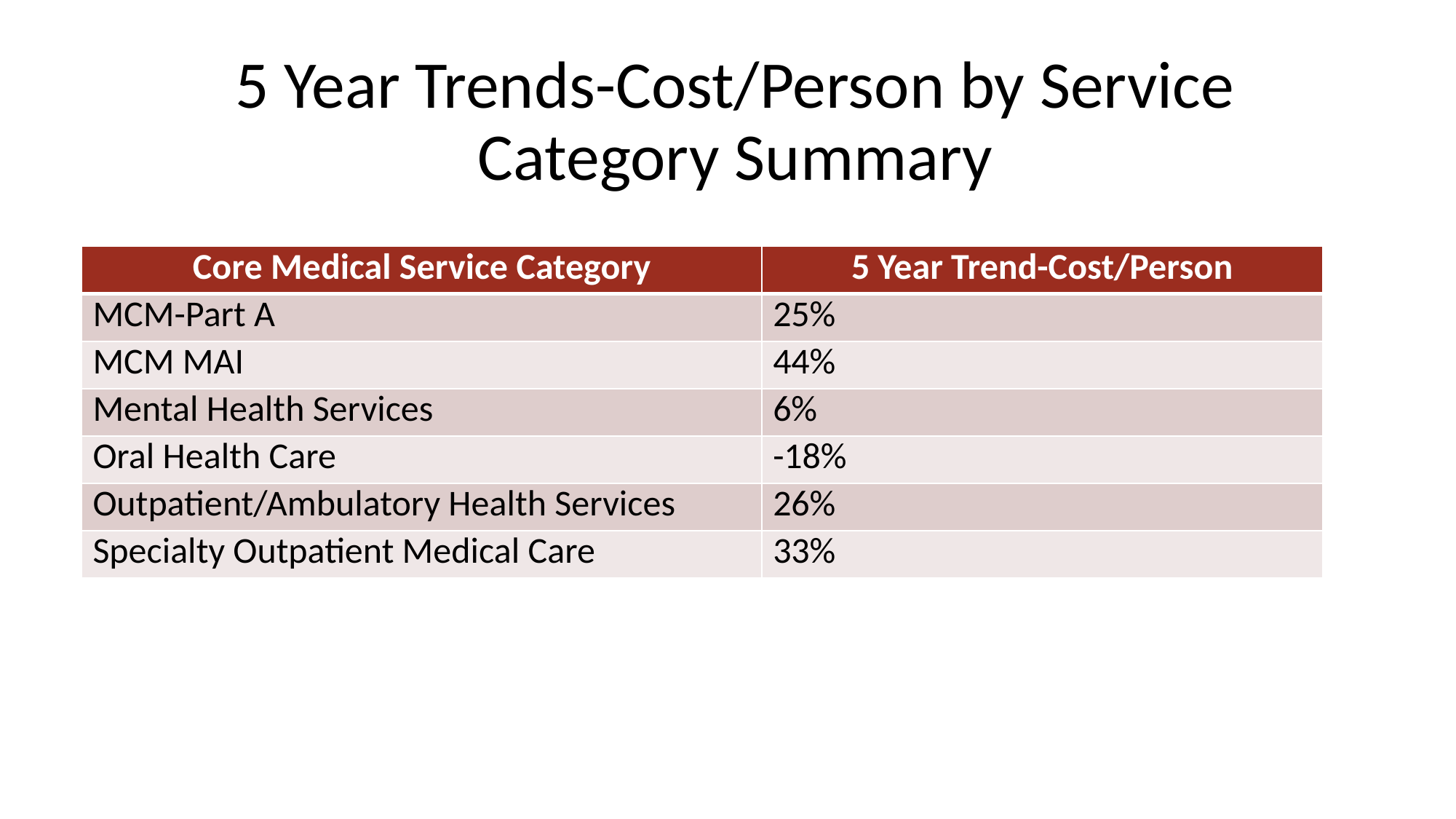

# 5 Year Trends-Cost/Person by Service Category Summary
| Core Medical Service Category | 5 Year Trend-Cost/Person |
| --- | --- |
| MCM-Part A | 25% |
| MCM MAI | 44% |
| Mental Health Services | 6% |
| Oral Health Care | -18% |
| Outpatient/Ambulatory Health Services | 26% |
| Specialty Outpatient Medical Care | 33% |